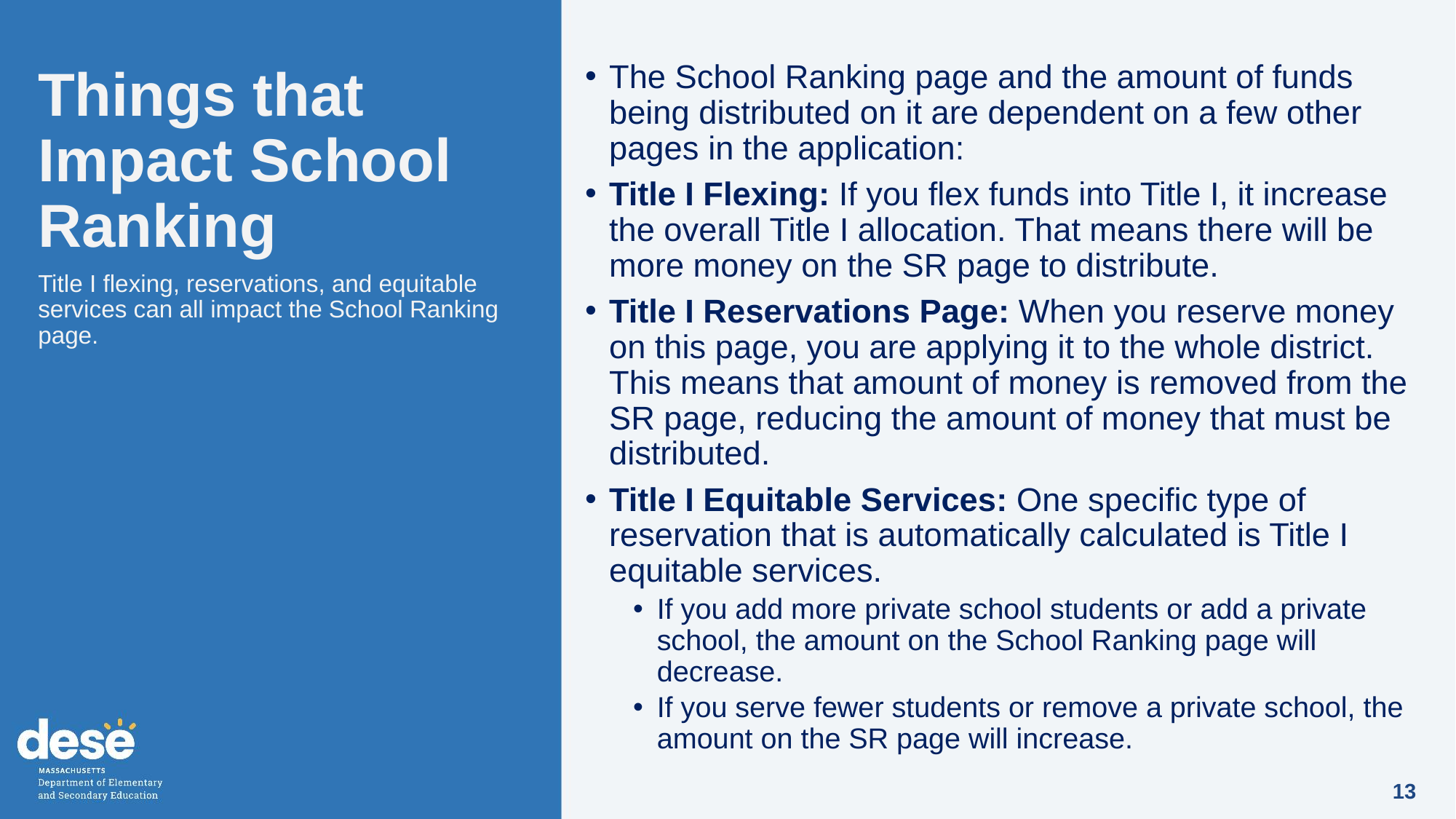

# Things that Impact School Ranking
The School Ranking page and the amount of funds being distributed on it are dependent on a few other pages in the application:
Title I Flexing: If you flex funds into Title I, it increase the overall Title I allocation. That means there will be more money on the SR page to distribute.
Title I Reservations Page: When you reserve money on this page, you are applying it to the whole district. This means that amount of money is removed from the SR page, reducing the amount of money that must be distributed.
Title I Equitable Services: One specific type of reservation that is automatically calculated is Title I equitable services.
If you add more private school students or add a private school, the amount on the School Ranking page will decrease.
If you serve fewer students or remove a private school, the amount on the SR page will increase.
Title I flexing, reservations, and equitable services can all impact the School Ranking page.
13